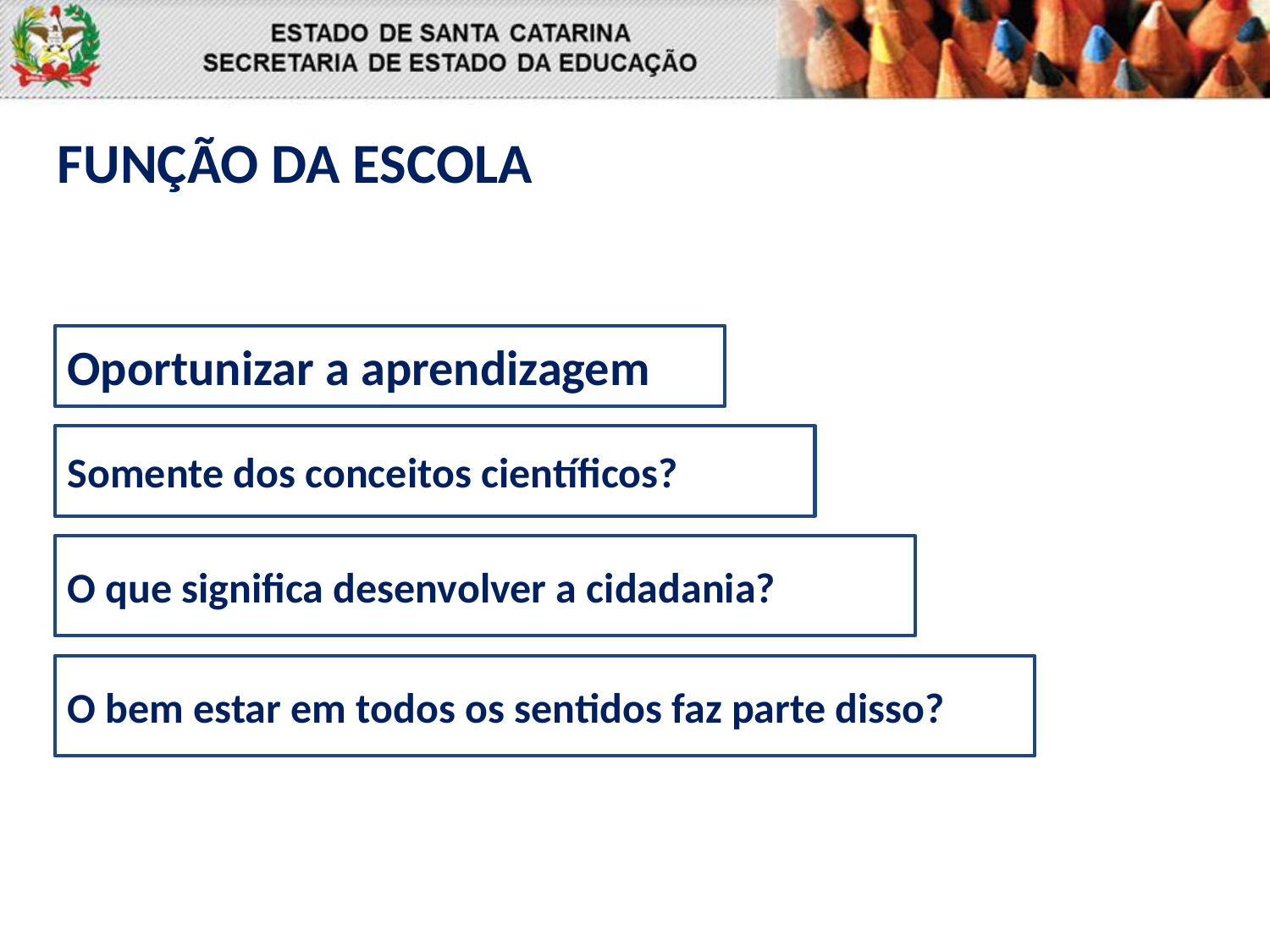

FUNÇÃO DA ESCOLA

Oportunizar a aprendizagem
Somente dos conceitos científicos?
O que significa desenvolver a cidadania?
O bem estar em todos os sentidos faz parte disso?